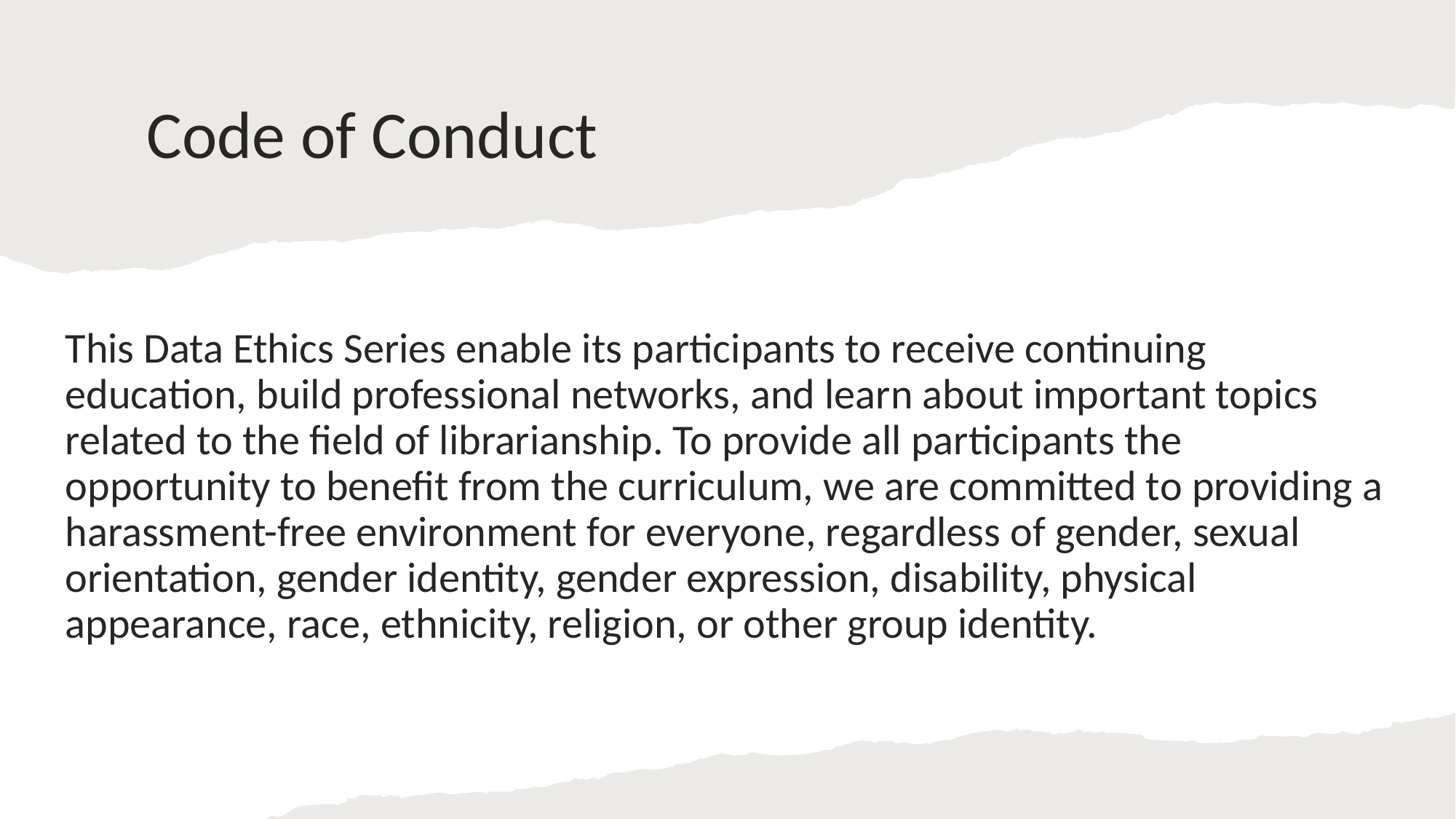

# Code of Conduct
This Data Ethics Series enable its participants to receive continuing education, build professional networks, and learn about important topics related to the field of librarianship. To provide all participants the opportunity to benefit from the curriculum, we are committed to providing a harassment-free environment for everyone, regardless of gender, sexual orientation, gender identity, gender expression, disability, physical appearance, race, ethnicity, religion, or other group identity.